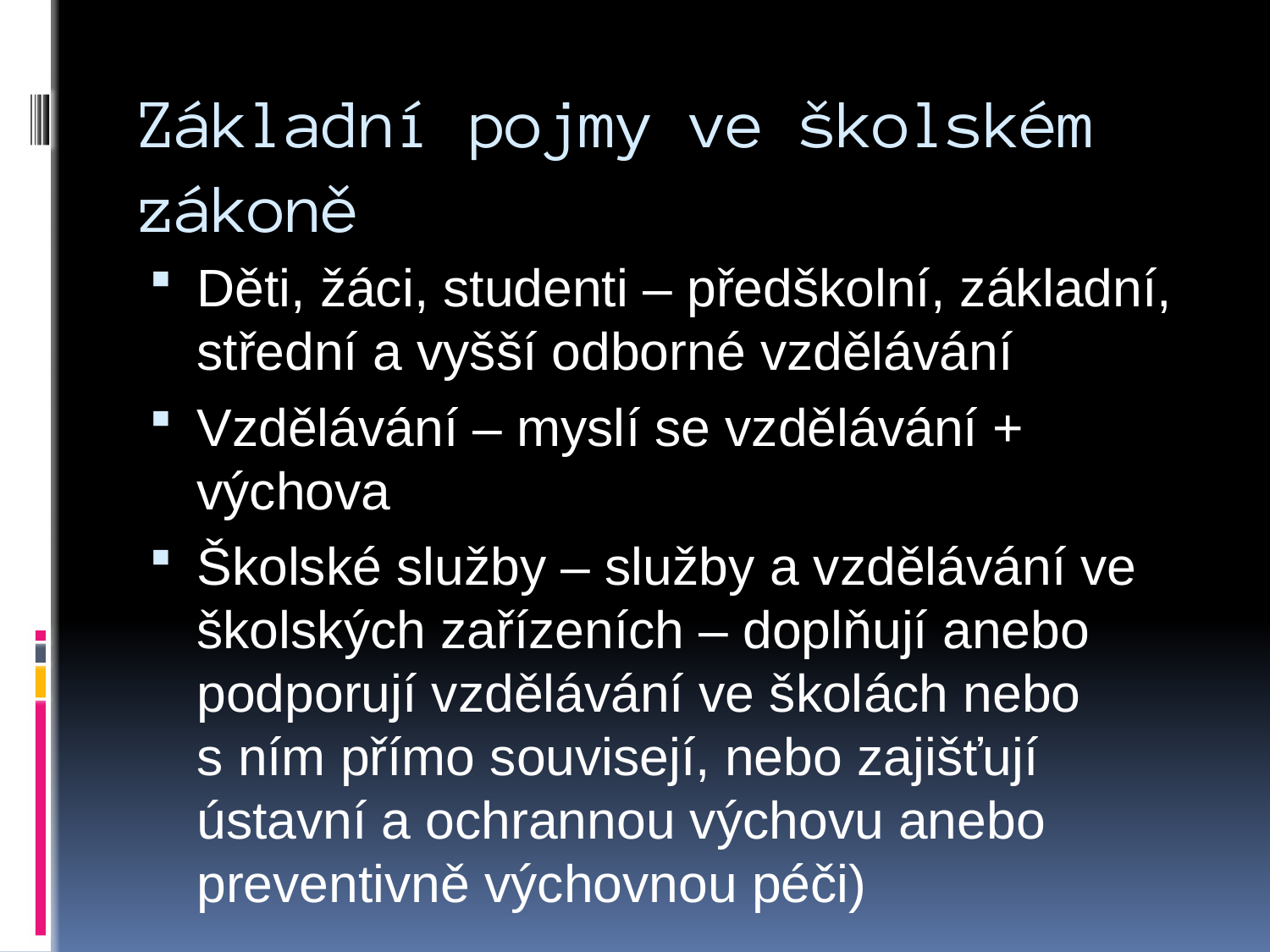

# Základní pojmy ve školském zákoně
Děti, žáci, studenti – předškolní, základní, střední a vyšší odborné vzdělávání
Vzdělávání – myslí se vzdělávání + výchova
Školské služby – služby a vzdělávání ve školských zařízeních – doplňují anebo podporují vzdělávání ve školách nebo s ním přímo souvisejí, nebo zajišťují ústavní a ochrannou výchovu anebo preventivně výchovnou péči)